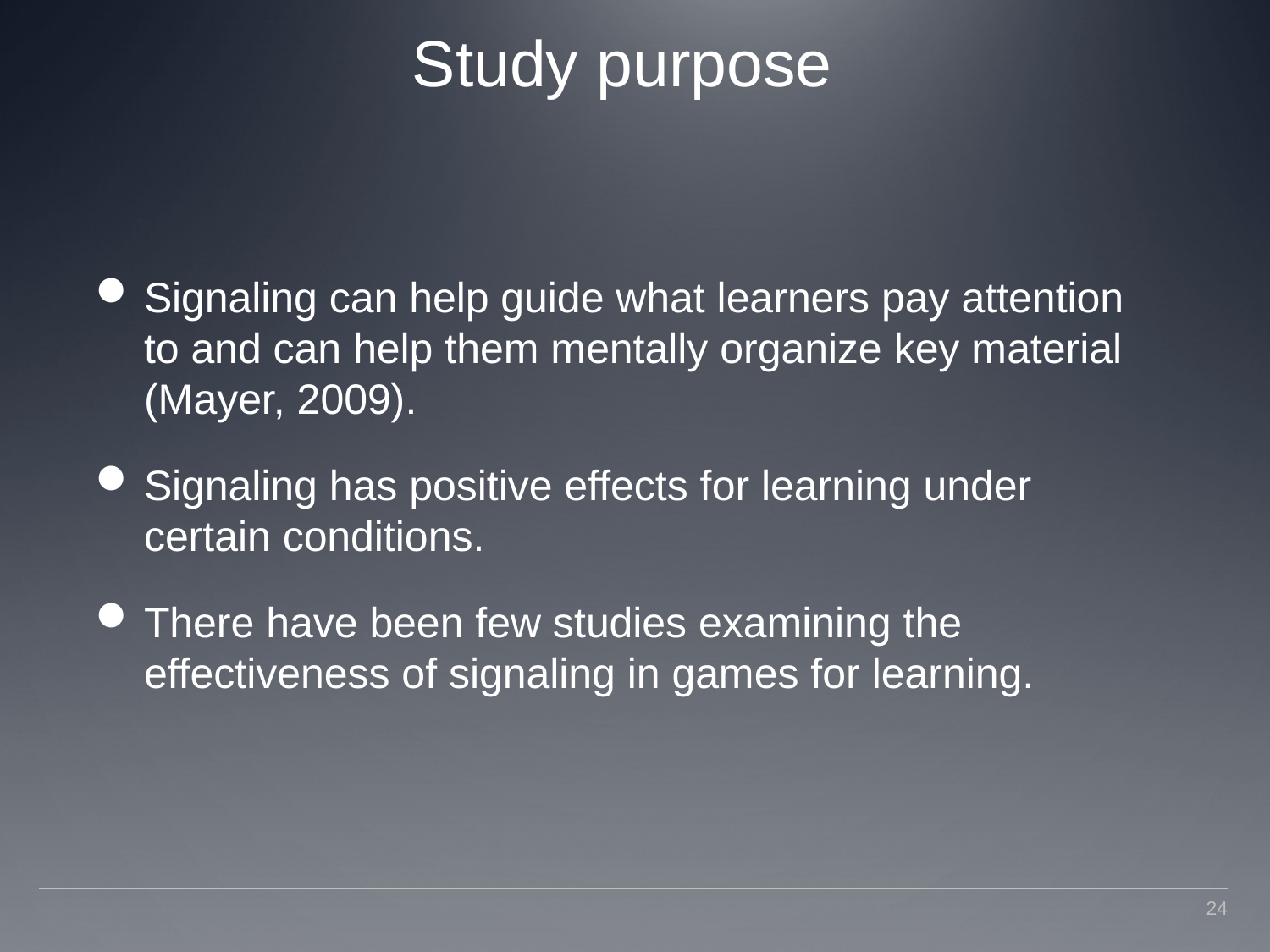

# Study purpose
Signaling can help guide what learners pay attention to and can help them mentally organize key material (Mayer, 2009).
Signaling has positive effects for learning under certain conditions.
There have been few studies examining the effectiveness of signaling in games for learning.
24